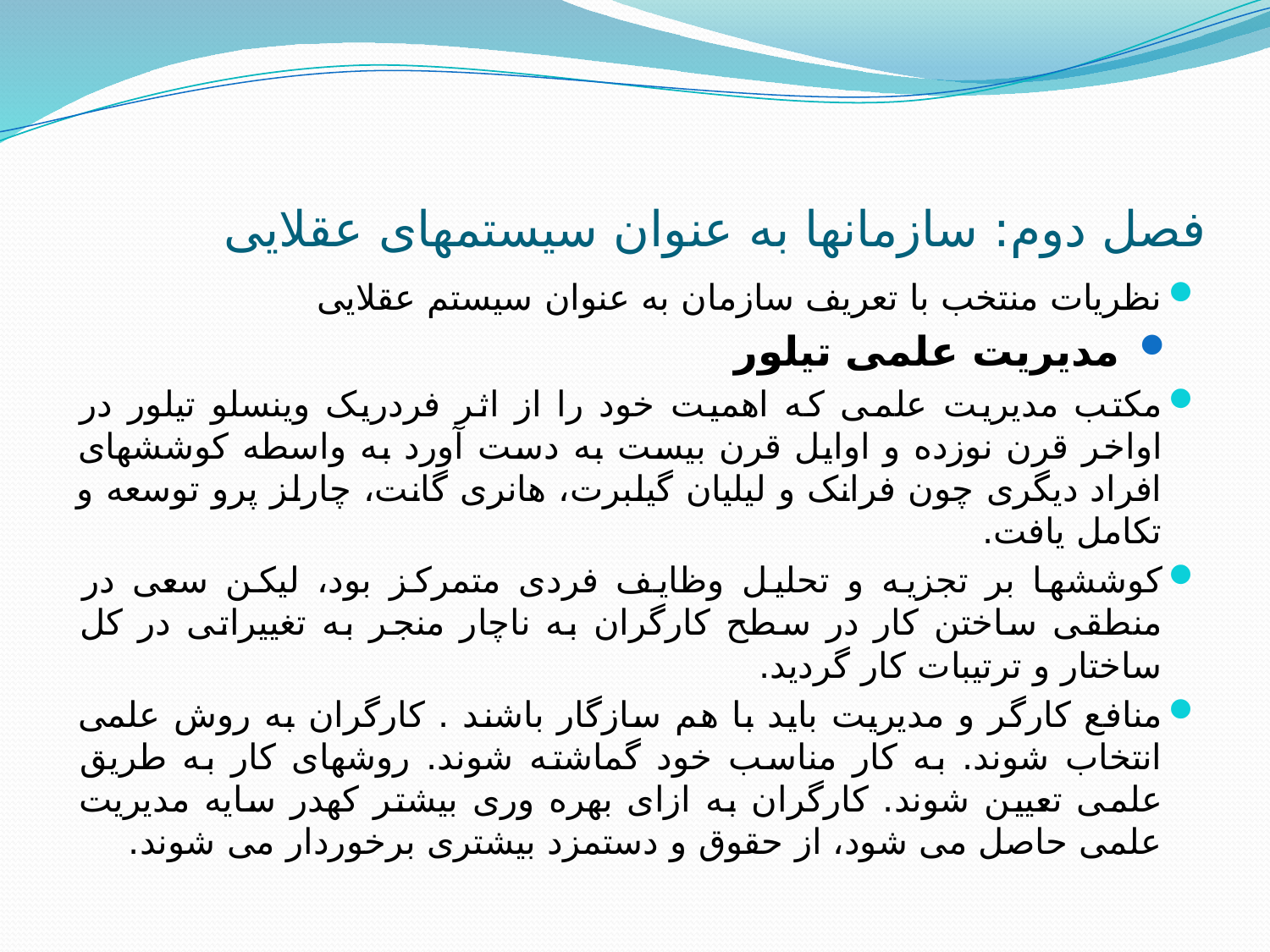

# فصل دوم: سازمانها به عنوان سیستمهای عقلایی
نظریات منتخب با تعریف سازمان به عنوان سیستم عقلایی
مدیریت علمی تیلور
مکتب مدیریت علمی که اهمیت خود را از اثر فردریک وینسلو تیلور در اواخر قرن نوزده و اوایل قرن بیست به دست آورد به واسطه کوششهای افراد دیگری چون فرانک و لیلیان گیلبرت، هانری گانت، چارلز پرو توسعه و تکامل یافت.
کوششها بر تجزیه و تحلیل وظایف فردی متمرکز بود، لیکن سعی در منطقی ساختن کار در سطح کارگران به ناچار منجر به تغییراتی در کل ساختار و ترتیبات کار گردید.
منافع کارگر و مدیریت باید با هم سازگار باشند . کارگران به روش علمی انتخاب شوند. به کار مناسب خود گماشته شوند. روشهای کار به طریق علمی تعیین شوند. کارگران به ازای بهره وری بیشتر کهدر سایه مدیریت علمی حاصل می شود، از حقوق و دستمزد بیشتری برخوردار می شوند.